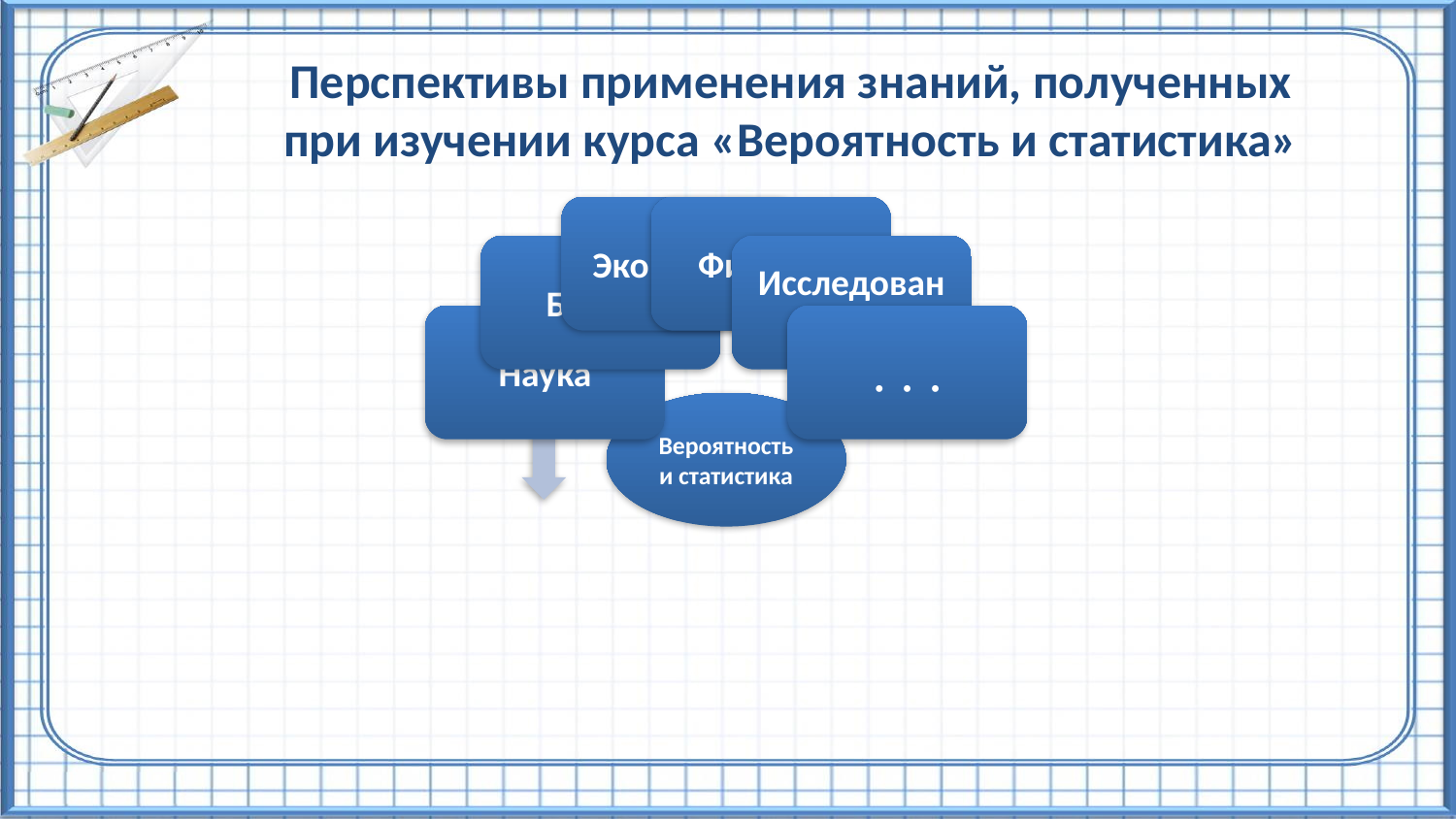

Перспективы применения знаний, полученных при изучении курса «Вероятность и статистика»
Вероятность и статистика
Наука
Бизнес
Экономика
Финансы
. . .